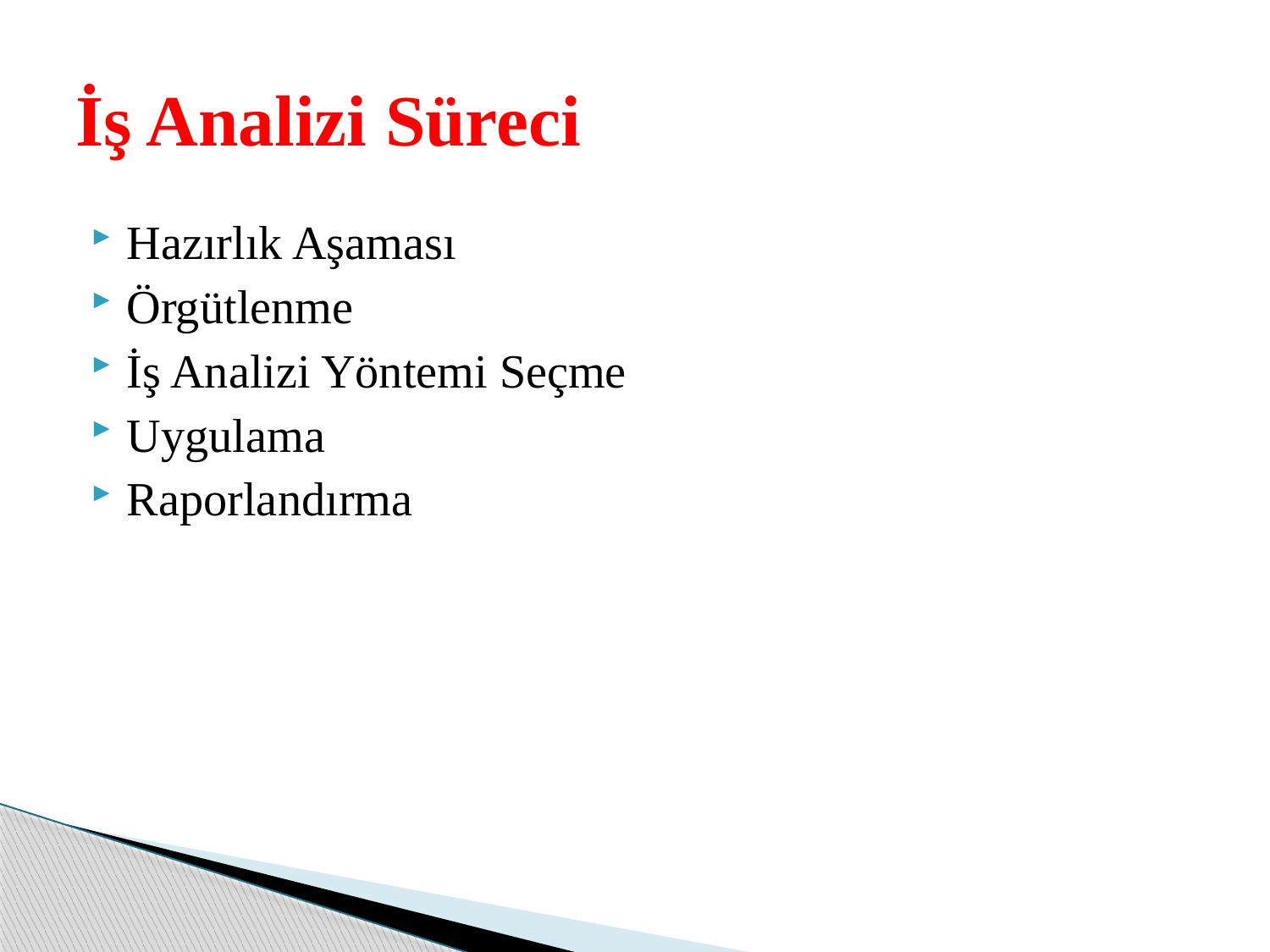

# İş Analizi Süreci
Hazırlık Aşaması
Örgütlenme
İş Analizi Yöntemi Seçme
Uygulama
Raporlandırma